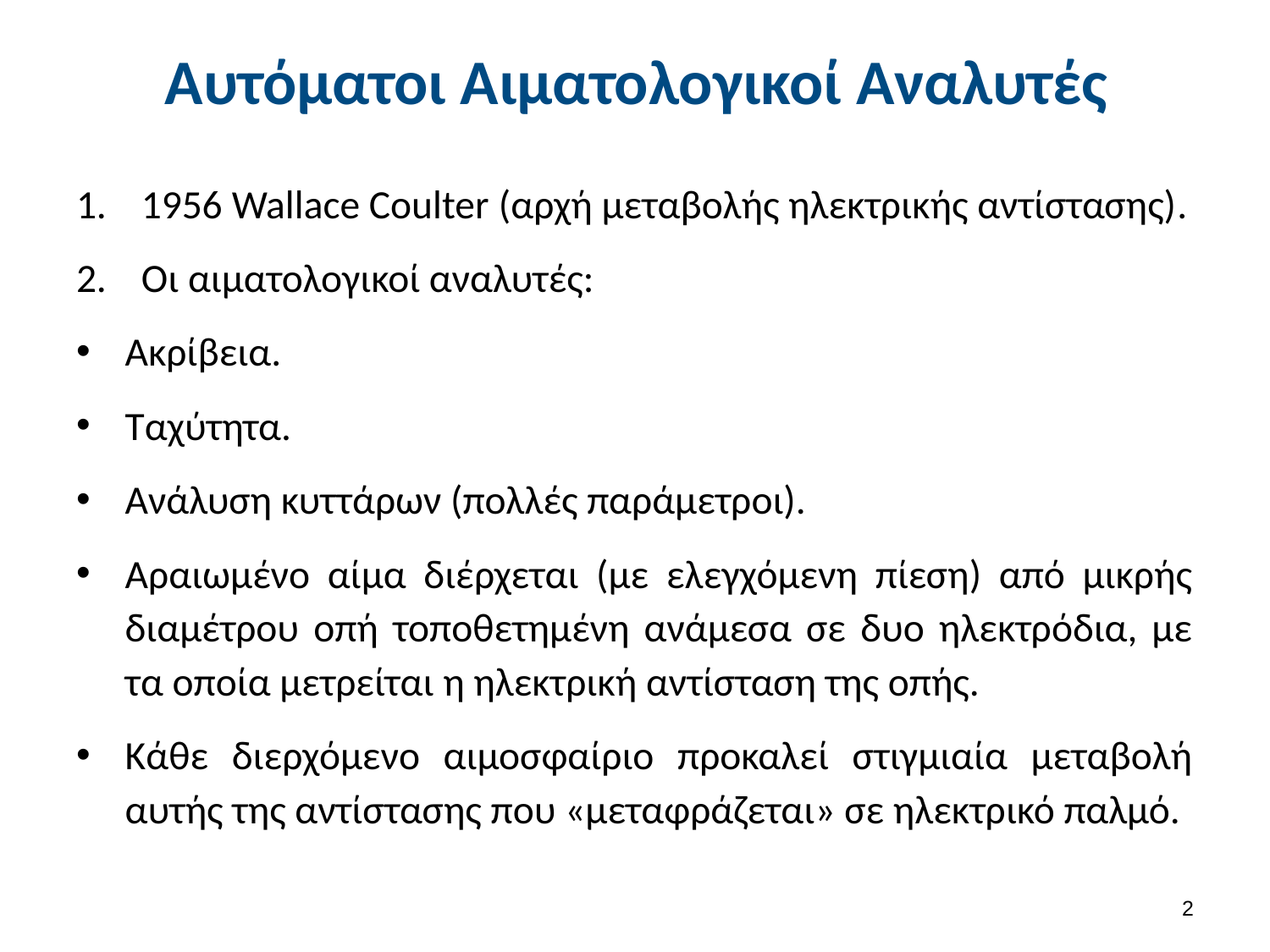

# Αυτόματοι Αιματολογικοί Αναλυτές
1956 Wallace Coulter (αρχή μεταβολής ηλεκτρικής αντίστασης).
Οι αιματολογικοί αναλυτές:
Ακρίβεια.
Ταχύτητα.
Ανάλυση κυττάρων (πολλές παράμετροι).
Αραιωμένο αίμα διέρχεται (με ελεγχόμενη πίεση) από μικρής διαμέτρου οπή τοποθετημένη ανάμεσα σε δυο ηλεκτρόδια, με τα οποία μετρείται η ηλεκτρική αντίσταση της οπής.
Κάθε διερχόμενο αιμοσφαίριο προκαλεί στιγμιαία μεταβολή αυτής της αντίστασης που «μεταφράζεται» σε ηλεκτρικό παλμό.

2